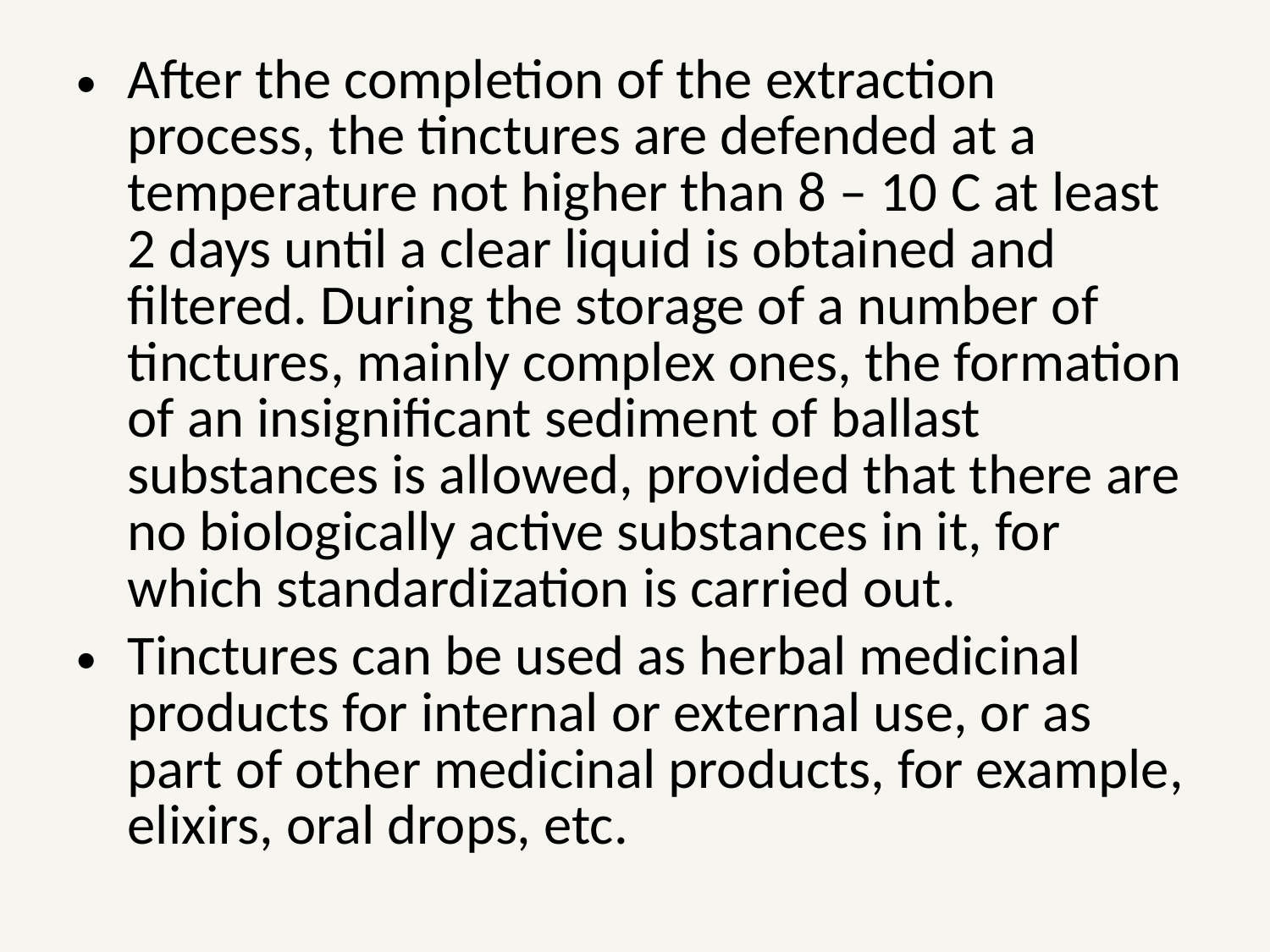

After the completion of the extraction process, the tinctures are defended at a temperature not higher than 8 – 10 C at least 2 days until a clear liquid is obtained and filtered. During the storage of a number of tinctures, mainly complex ones, the formation of an insignificant sediment of ballast substances is allowed, provided that there are no biologically active substances in it, for which standardization is carried out.
Tinctures can be used as herbal medicinal products for internal or external use, or as part of other medicinal products, for example, elixirs, oral drops, etc.